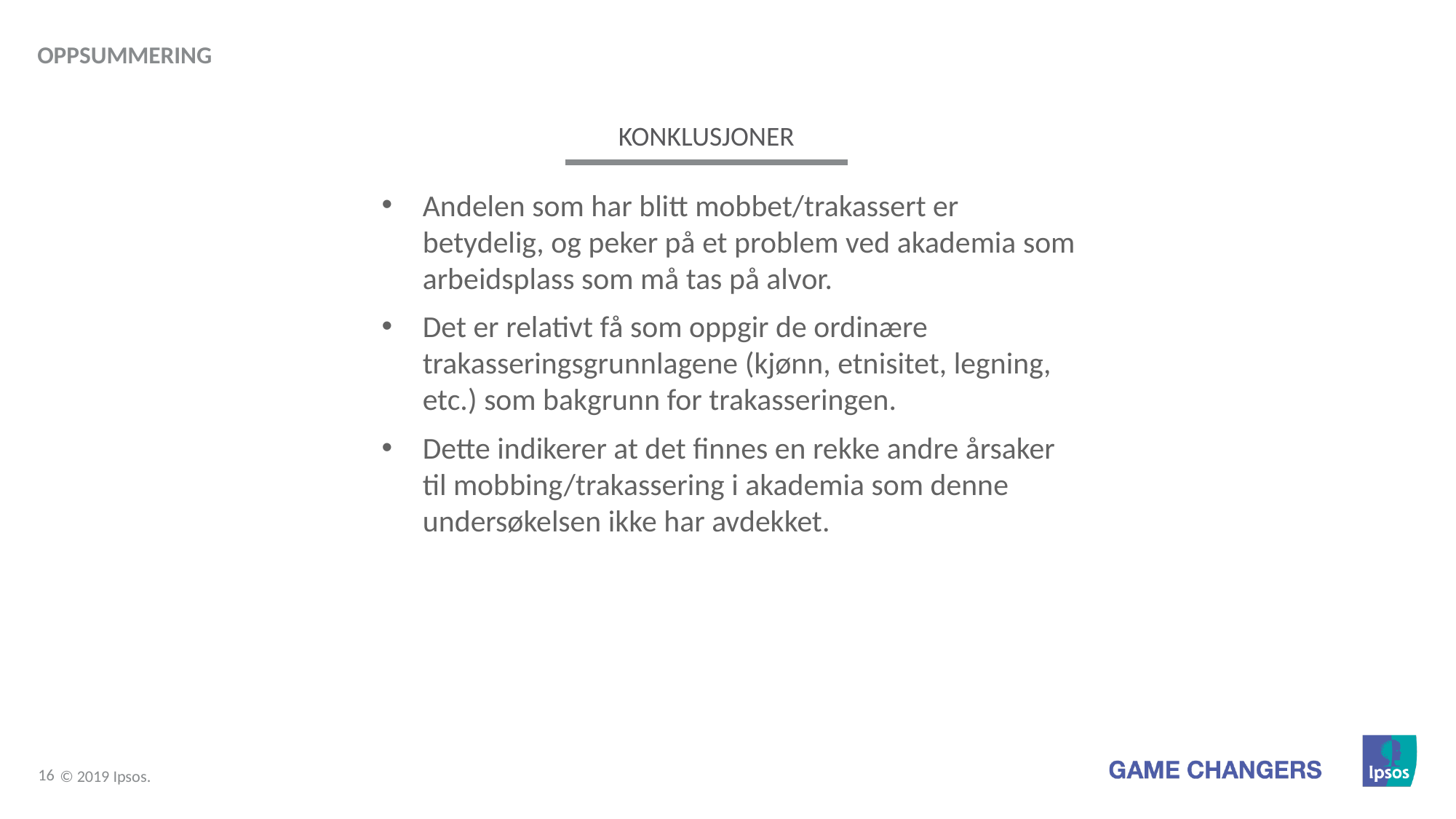

Oppsummering

KONKLUSJONER
Andelen som har blitt mobbet/trakassert er betydelig, og peker på et problem ved akademia som arbeidsplass som må tas på alvor.
Det er relativt få som oppgir de ordinære trakasseringsgrunnlagene (kjønn, etnisitet, legning, etc.) som bakgrunn for trakasseringen.
Dette indikerer at det finnes en rekke andre årsaker til mobbing/trakassering i akademia som denne undersøkelsen ikke har avdekket.